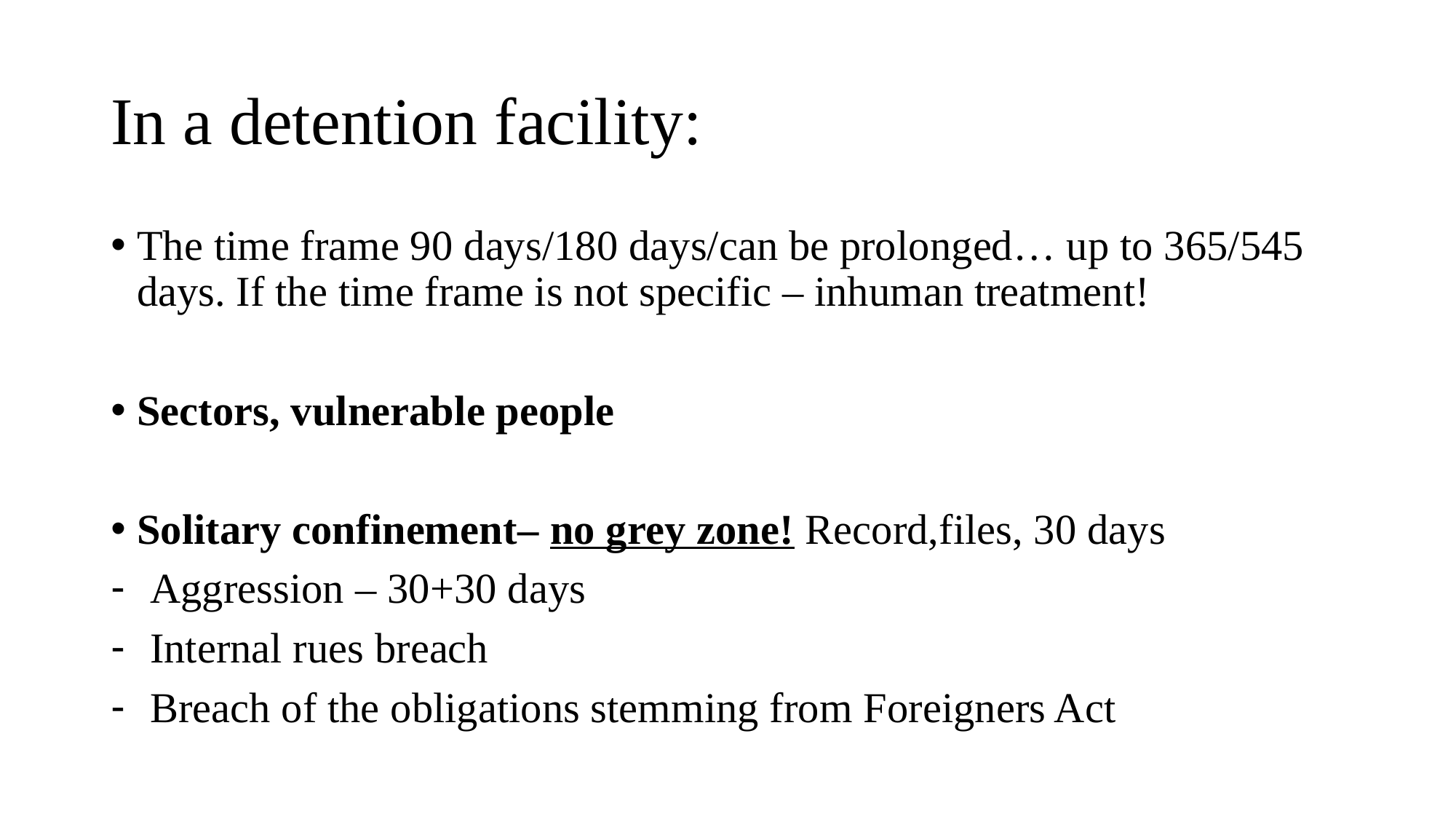

# In a detention facility:
The time frame 90 days/180 days/can be prolonged… up to 365/545 days. If the time frame is not specific – inhuman treatment!

Sectors, vulnerable people

Solitary confinement– no grey zone! Record,files, 30 days
Aggression – 30+30 days
Internal rues breach
Breach of the obligations stemming from Foreigners Act